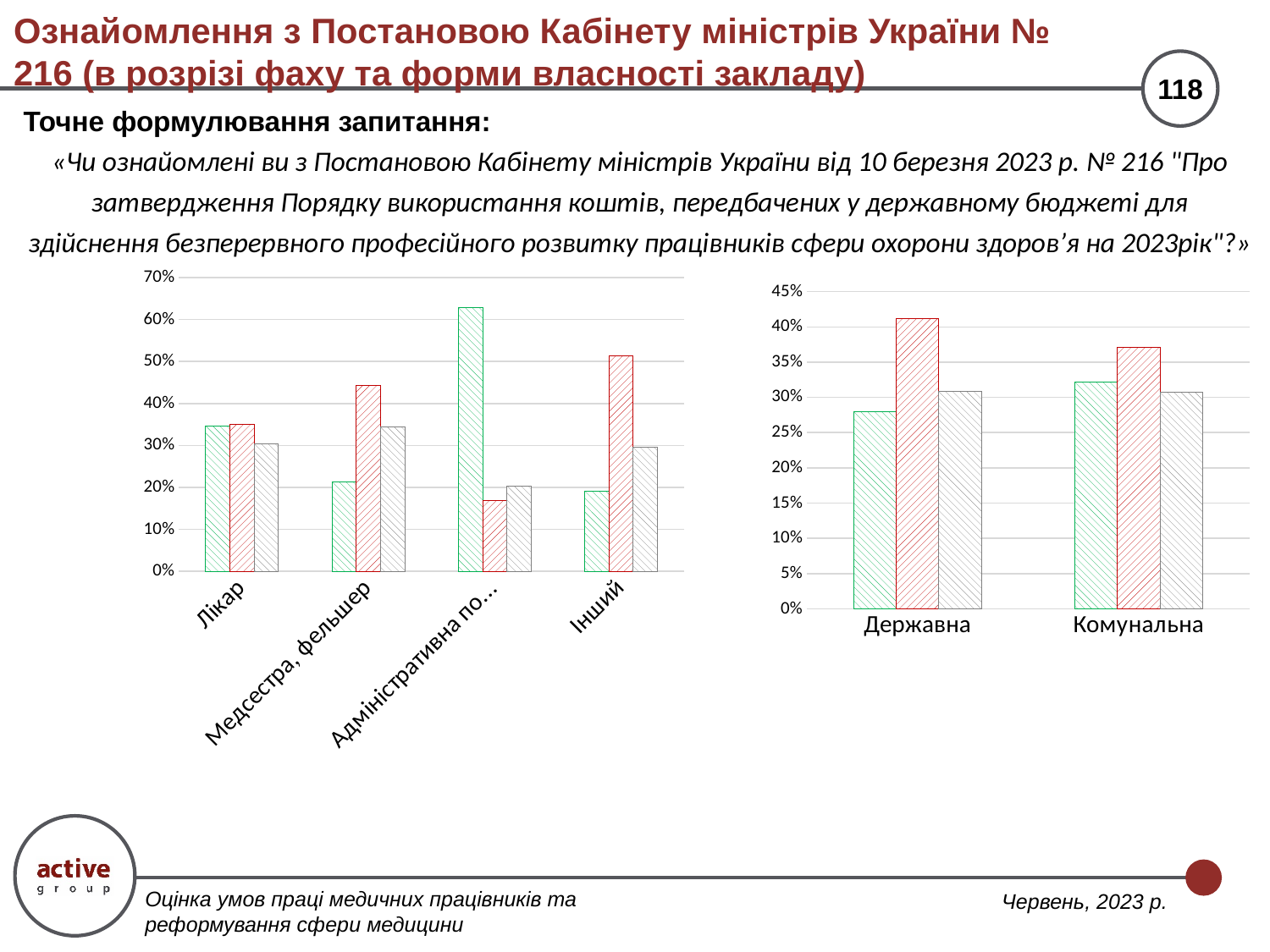

# Ознайомлення з Постановою Кабінету міністрів України № 216 (в розрізі фаху та форми власності закладу)
Точне формулювання запитання:
«Чи ознайомлені ви з Постановою Кабінету міністрів України від 10 березня 2023 р. № 216 "Про затвердження Порядку використання коштів, передбачених у державному бюджеті для здійснення безперервного професійного розвитку працівників сфери охорони здоров’я на 2023рік"?»

### Chart

| Category | Так | Ні | Щось чув/читав |
|---|---|---|---|
| Лікар | 0.3467614533965245 | 0.3499210110584518 | 0.3033175355450237 |
| Медсестра, фельшер | 0.2134831460674157 | 0.44319600499375783 | 0.3433208489388264 |
| Адміністративна посада | 0.6283185840707964 | 0.168141592920354 | 0.20353982300884957 |
| Інший | 0.19170984455958545 | 0.5129533678756477 | 0.29533678756476683 |

### Chart

| Category | Так | Ні | Щось чув/читав |
|---|---|---|---|
| Державна | 0.279874213836478 | 0.4119496855345912 | 0.3081761006289308 |
| Комунальна | 0.3220731142989357 | 0.37066173068024066 | 0.3072651550208237 |